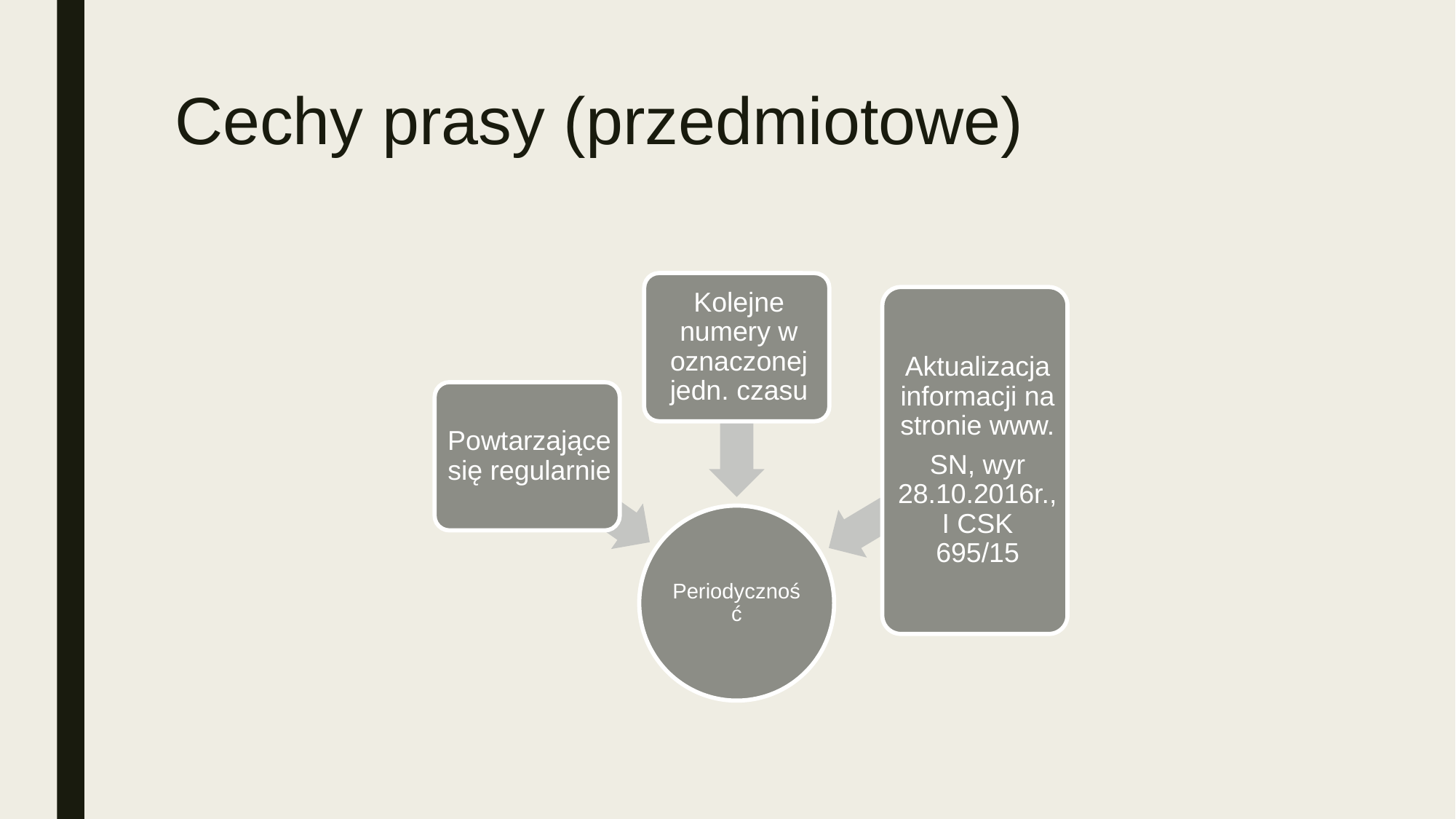

# Cechy prasy (przedmiotowe)
Periodyczność
Powtarzające się regularnie
Kolejne numery w oznaczonej jedn. czasu
Aktualizacja informacji na stronie www.
SN, wyr 28.10.2016r., I CSK 695/15